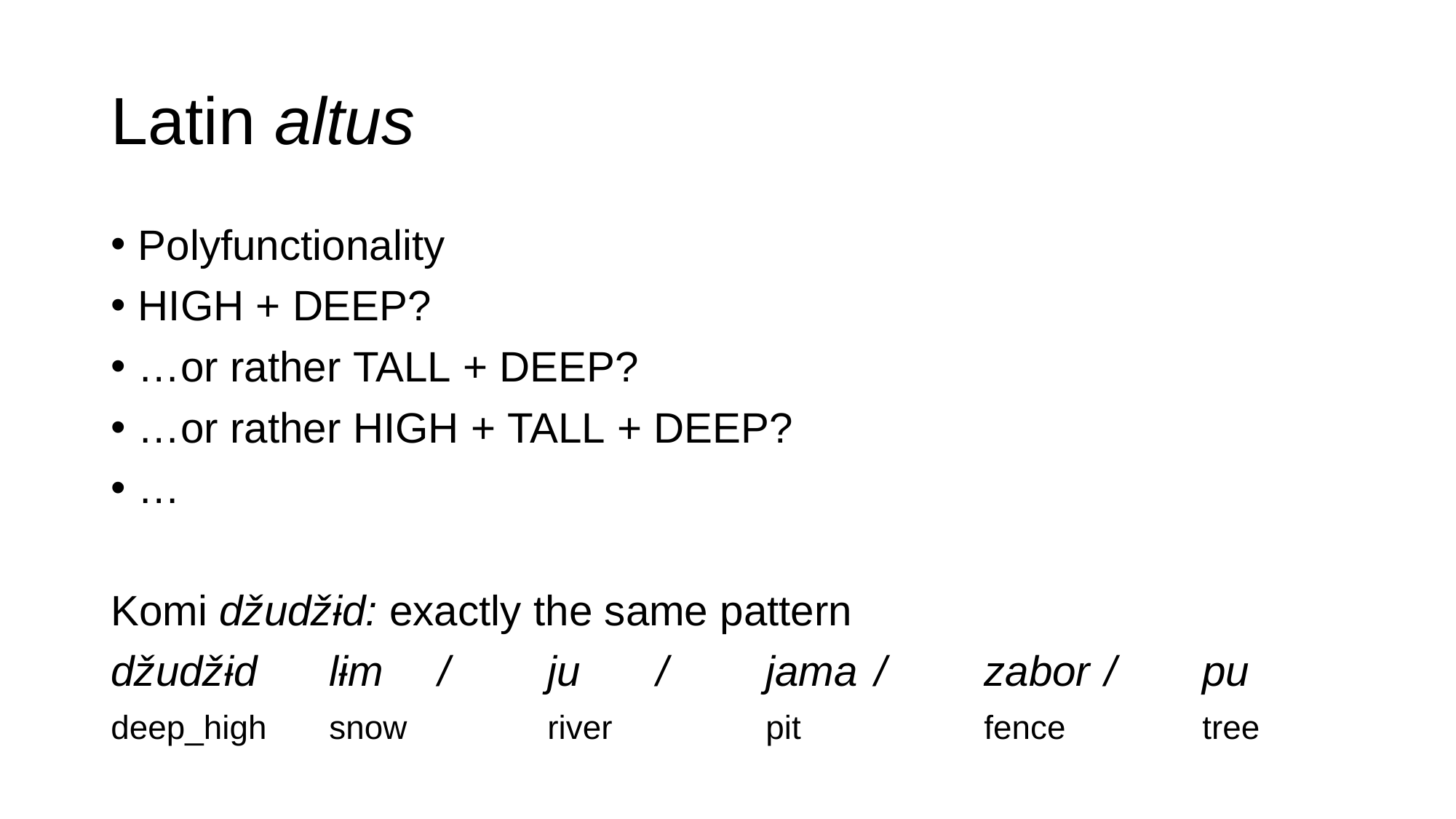

# Latin altus
Polyfunctionality
high + deep?
…or rather tall + deep?
…or rather high + tall + deep?
…

Komi džudžɨd: exactly the same pattern
džudžɨd	lɨm	/	ju	/	jama	/	zabor	 /	pu
deep_high	snow		river		pit		fence		tree